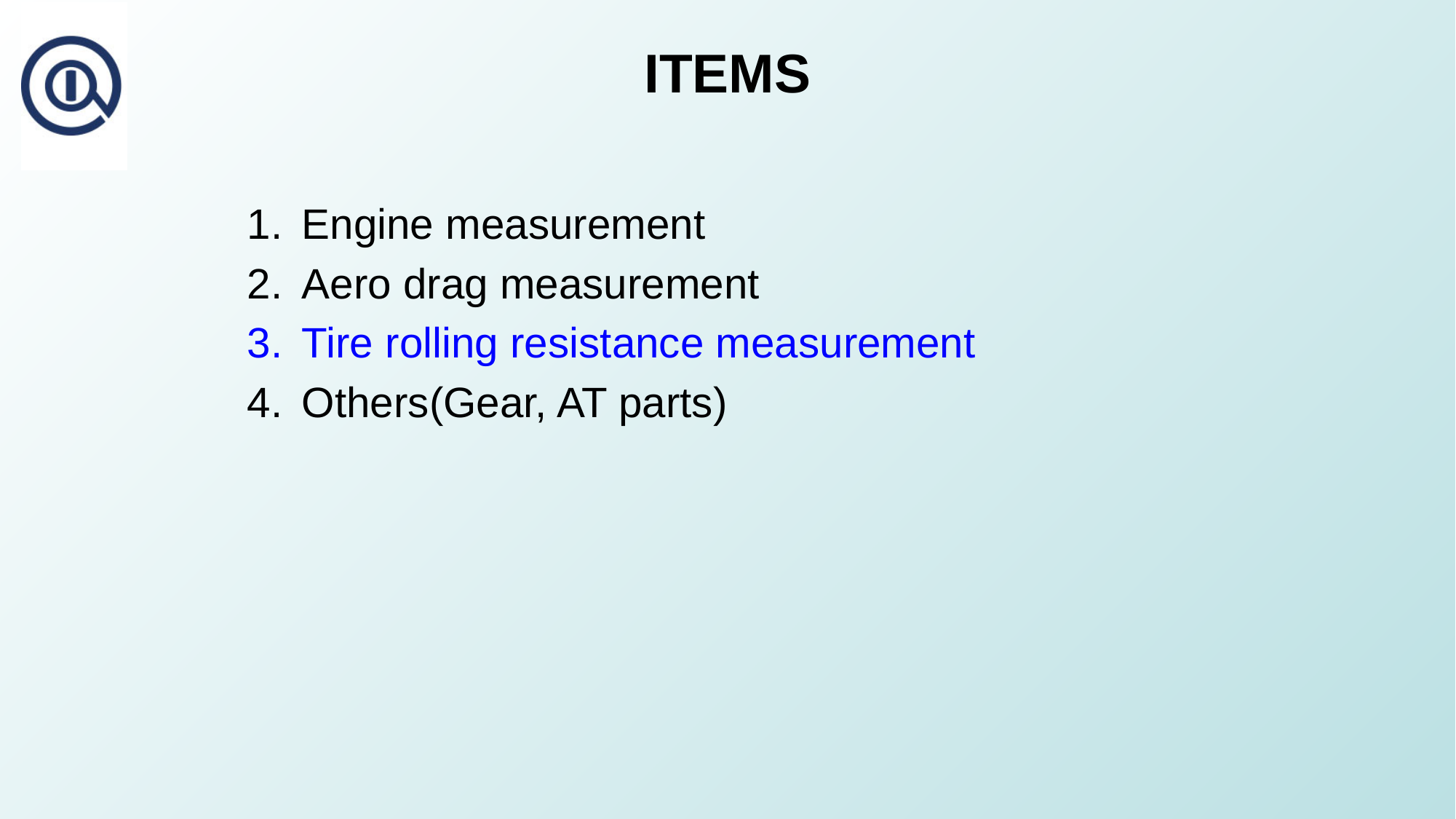

# ITEMS
Engine measurement
Aero drag measurement
Tire rolling resistance measurement
Others(Gear, AT parts)